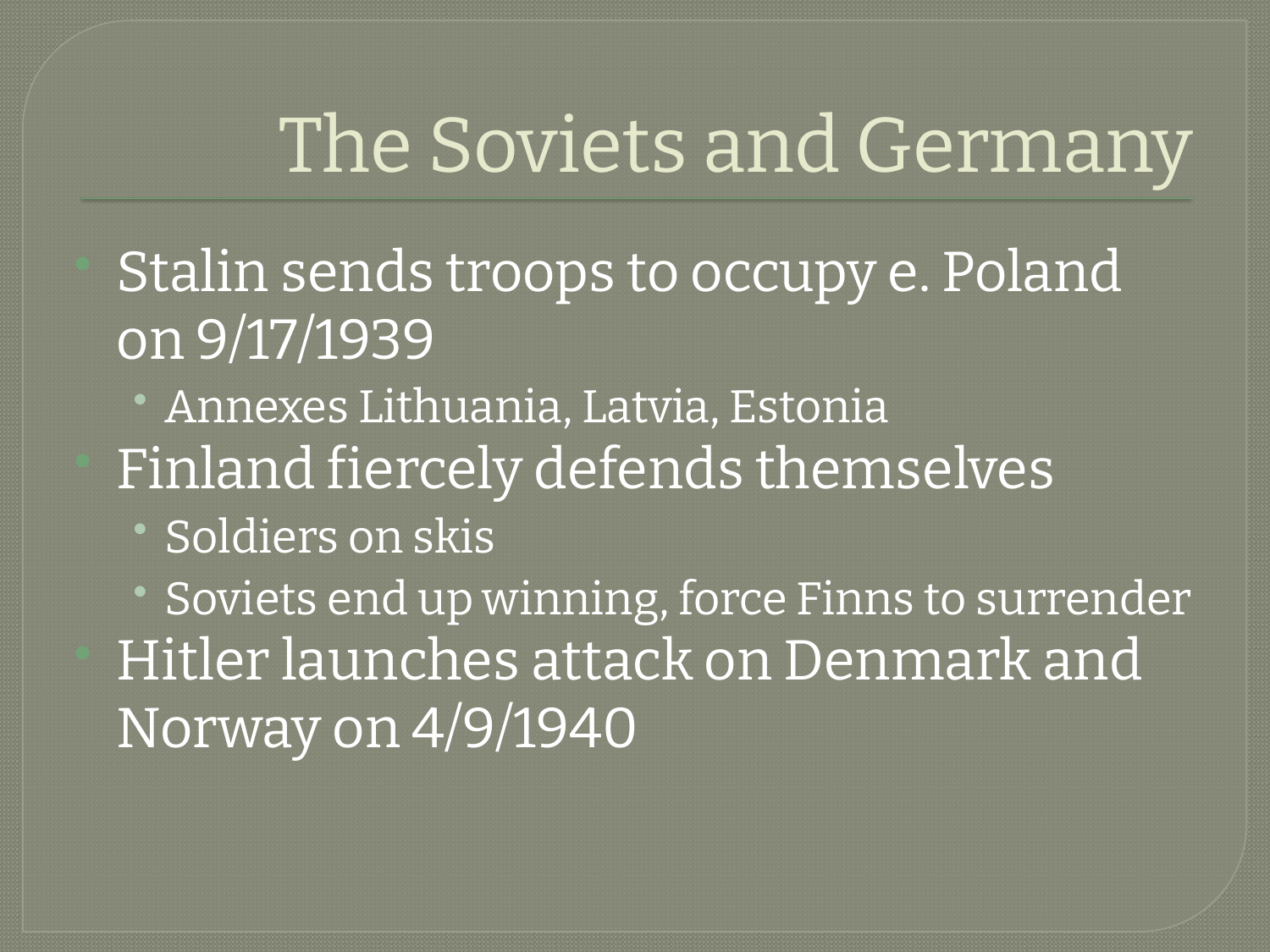

# The Soviets and Germany
Stalin sends troops to occupy e. Poland on 9/17/1939
Annexes Lithuania, Latvia, Estonia
Finland fiercely defends themselves
Soldiers on skis
Soviets end up winning, force Finns to surrender
Hitler launches attack on Denmark and Norway on 4/9/1940